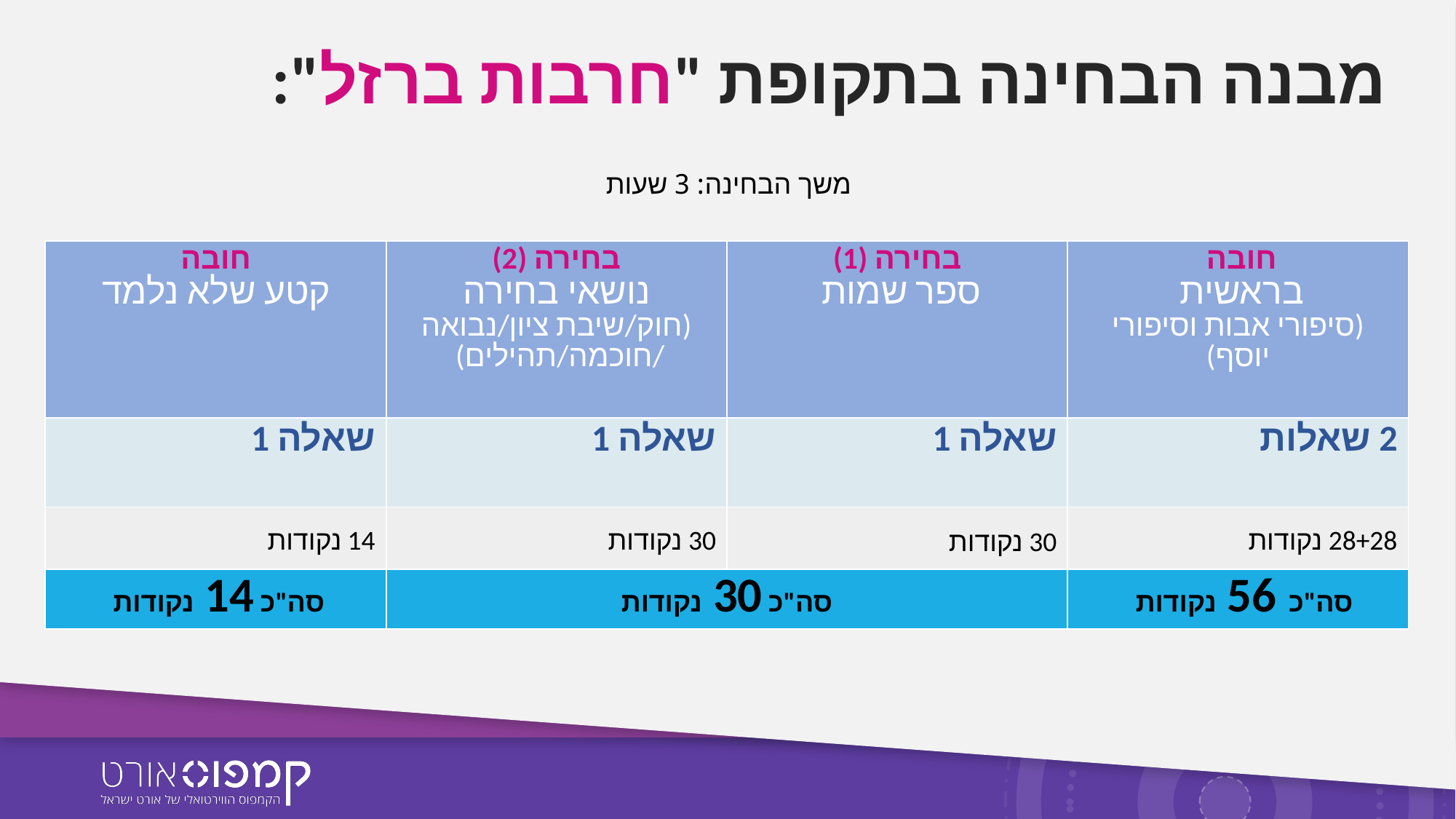

# מבנה הבחינה בתקופת "חרבות ברזל":
משך הבחינה: 3 שעות
| חובה קטע שלא נלמד | בחירה (2) נושאי בחירה (חוק/שיבת ציון/נבואה /חוכמה/תהילים) | בחירה (1) ספר שמות | חובה בראשית (סיפורי אבות וסיפורי יוסף) |
| --- | --- | --- | --- |
| שאלה 1 | שאלה 1 | שאלה 1 | 2 שאלות |
| 14 נקודות | 30 נקודות | 30 נקודות | 28+28 נקודות |
| סה"כ 14 נקודות | סה"כ 30 נקודות |  | סה"כ 56 נקודות |